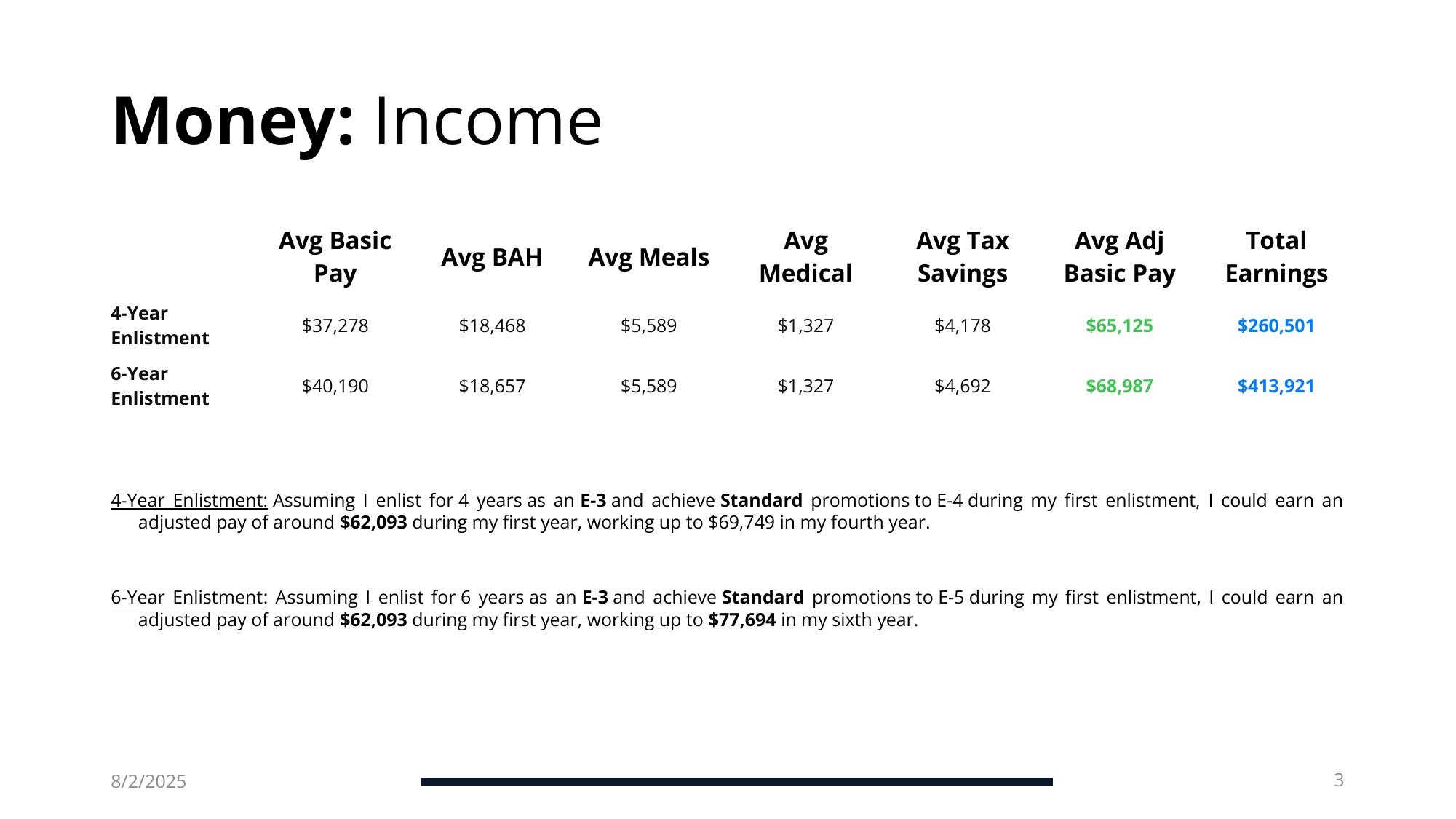

# Money: Income
|  | Avg Basic Pay | Avg BAH | Avg Meals | Avg Medical | Avg Tax Savings | Avg Adj Basic Pay | Total Earnings |
| --- | --- | --- | --- | --- | --- | --- | --- |
| 4-Year Enlistment | $37,278 | $18,468 | $5,589 | $1,327 | $4,178 | $65,125 | $260,501 |
| 6-Year Enlistment | $40,190 | $18,657 | $5,589 | $1,327 | $4,692 | $68,987 | $413,921 |
4-Year Enlistment: Assuming I enlist for 4 years as an E-3 and achieve Standard promotions to E-4 during my first enlistment, I could earn an adjusted pay of around $62,093 during my first year, working up to $69,749 in my fourth year.

6-Year Enlistment: Assuming I enlist for 6 years as an E-3 and achieve Standard promotions to E-5 during my first enlistment, I could earn an adjusted pay of around $62,093 during my first year, working up to $77,694 in my sixth year.

8/2/2025
3